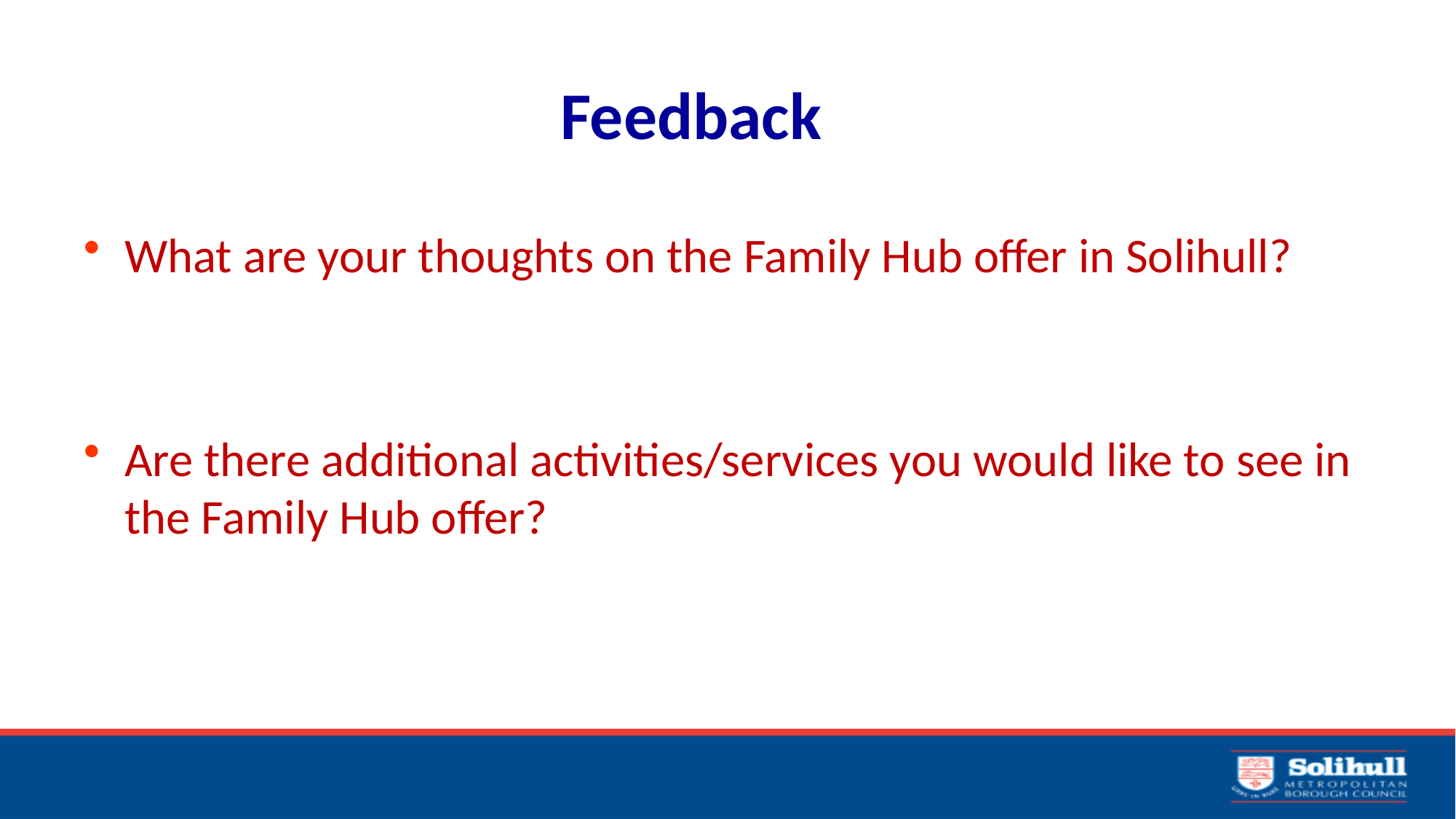

# Feedback
What are your thoughts on the Family Hub offer in Solihull?

Are there additional activities/services you would like to see in the Family Hub offer?